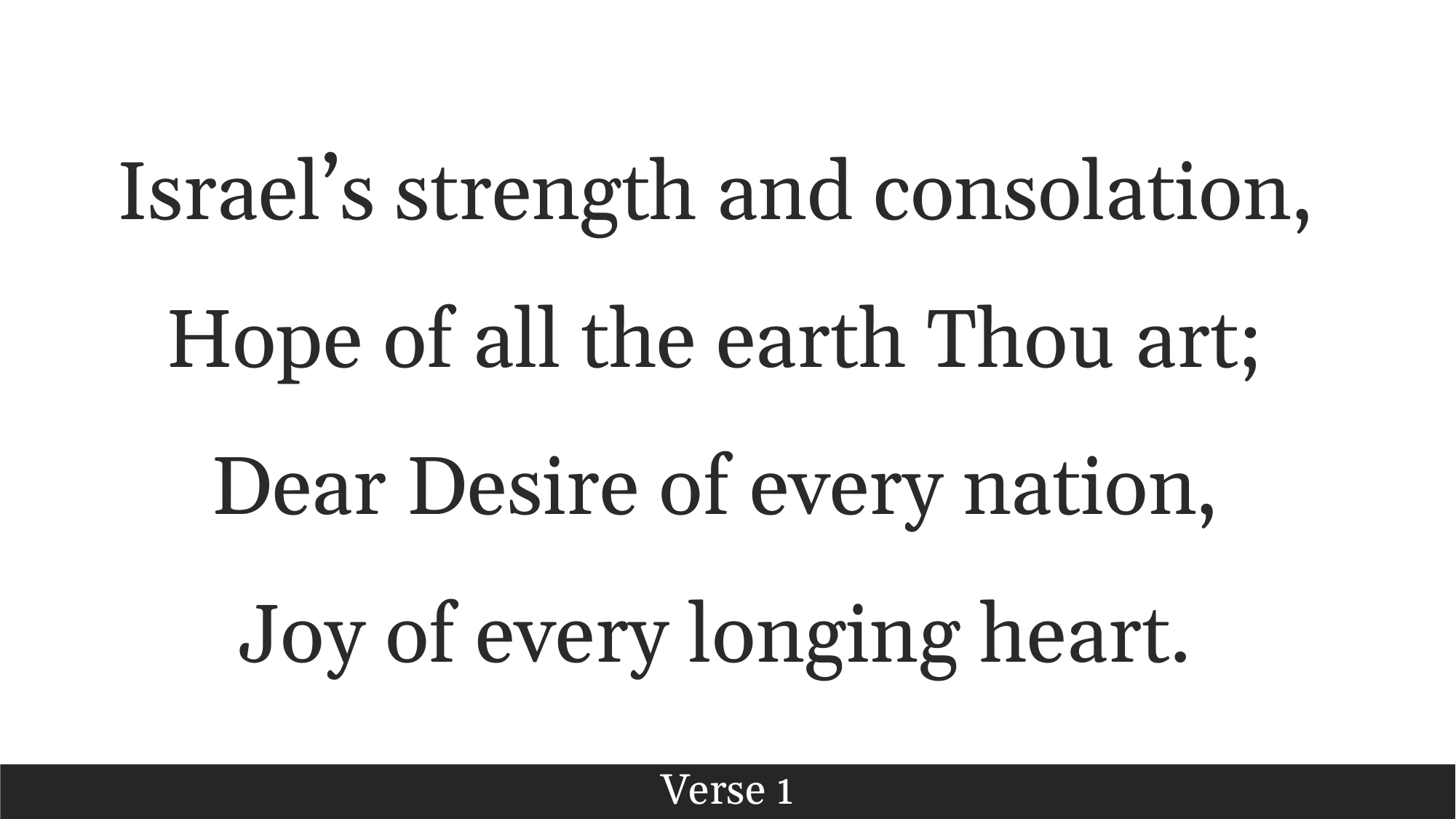

Israel’s strength and consolation,
Hope of all the earth Thou art;
Dear Desire of every nation,
Joy of every longing heart.
Verse 1